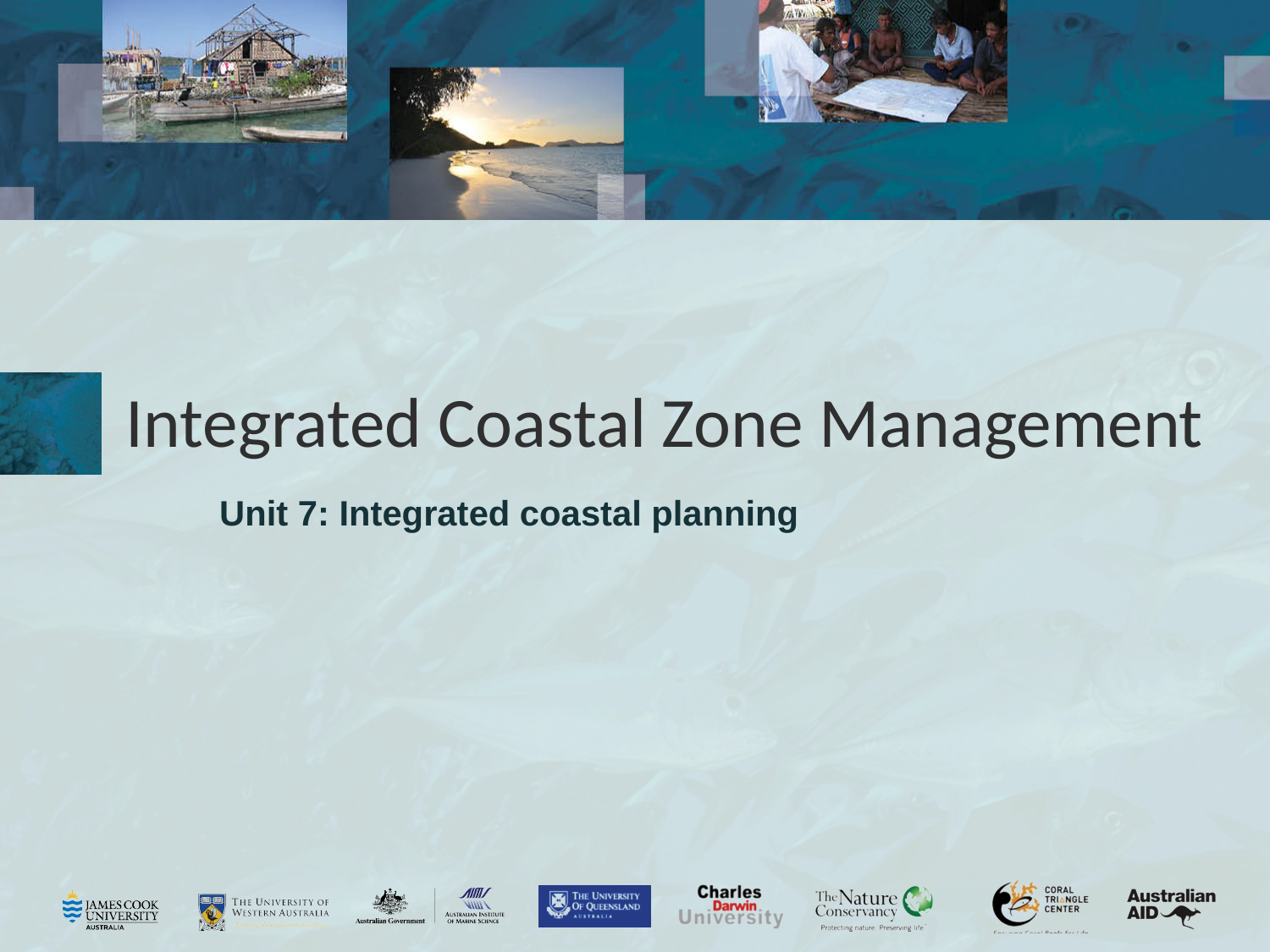

# Integrated Coastal Zone Management
Unit 7: Integrated coastal planning